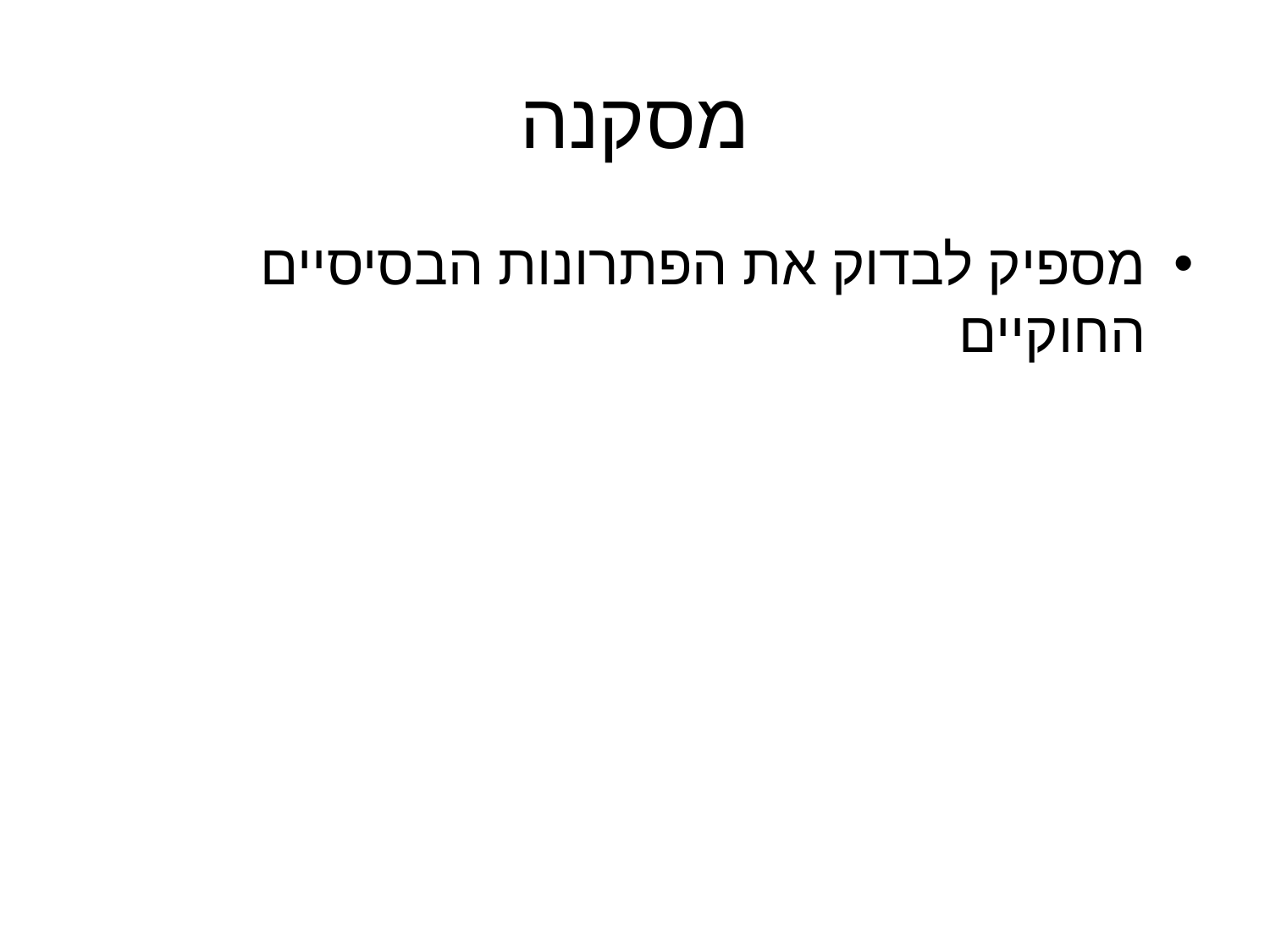

# מסקנה
מספיק לבדוק את הפתרונות הבסיסיים החוקיים